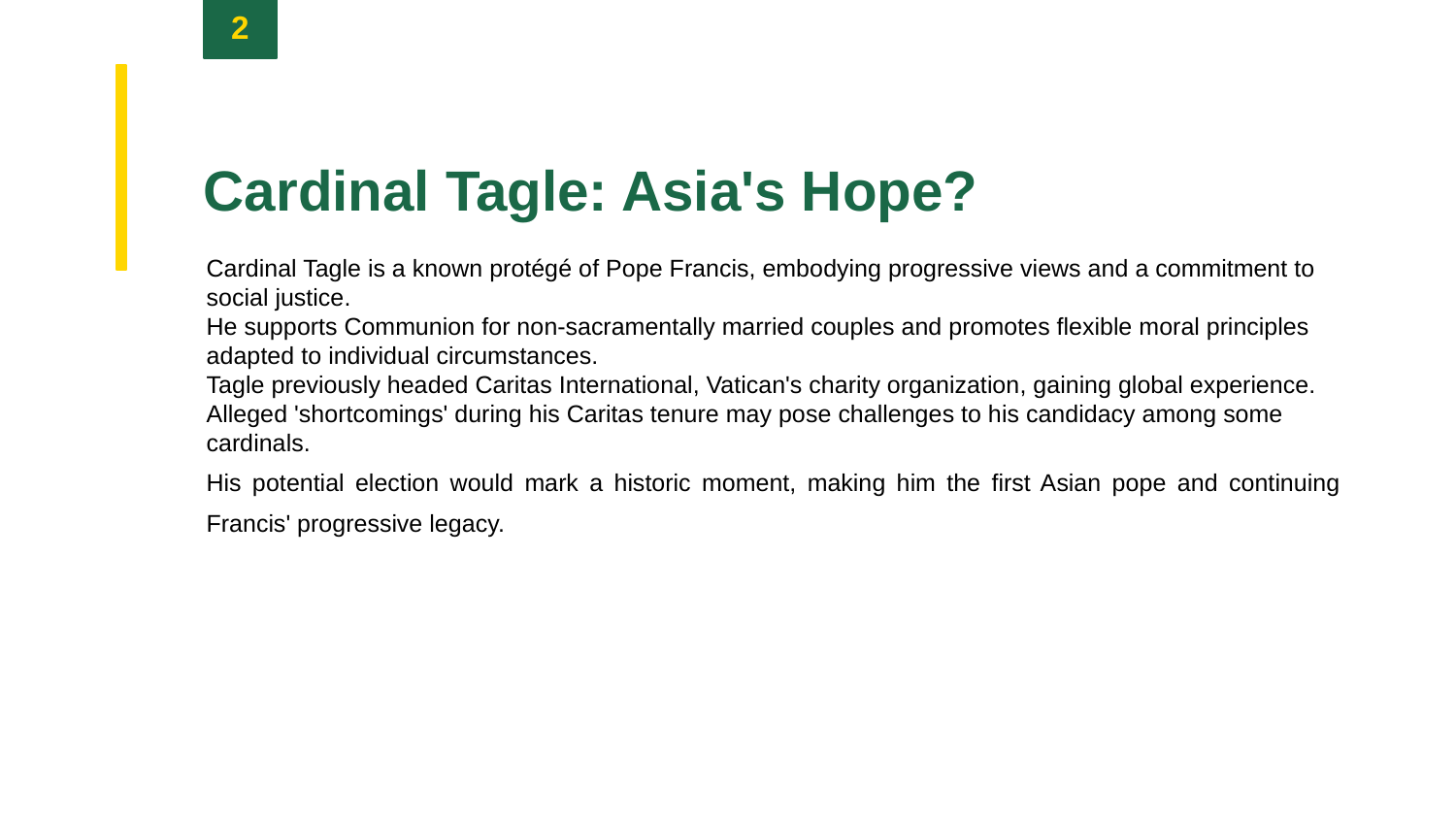

2

Cardinal Tagle: Asia's Hope?
Cardinal Tagle is a known protégé of Pope Francis, embodying progressive views and a commitment to social justice.
He supports Communion for non-sacramentally married couples and promotes flexible moral principles adapted to individual circumstances.
Tagle previously headed Caritas International, Vatican's charity organization, gaining global experience.
Alleged 'shortcomings' during his Caritas tenure may pose challenges to his candidacy among some cardinals.
His potential election would mark a historic moment, making him the first Asian pope and continuing Francis' progressive legacy.